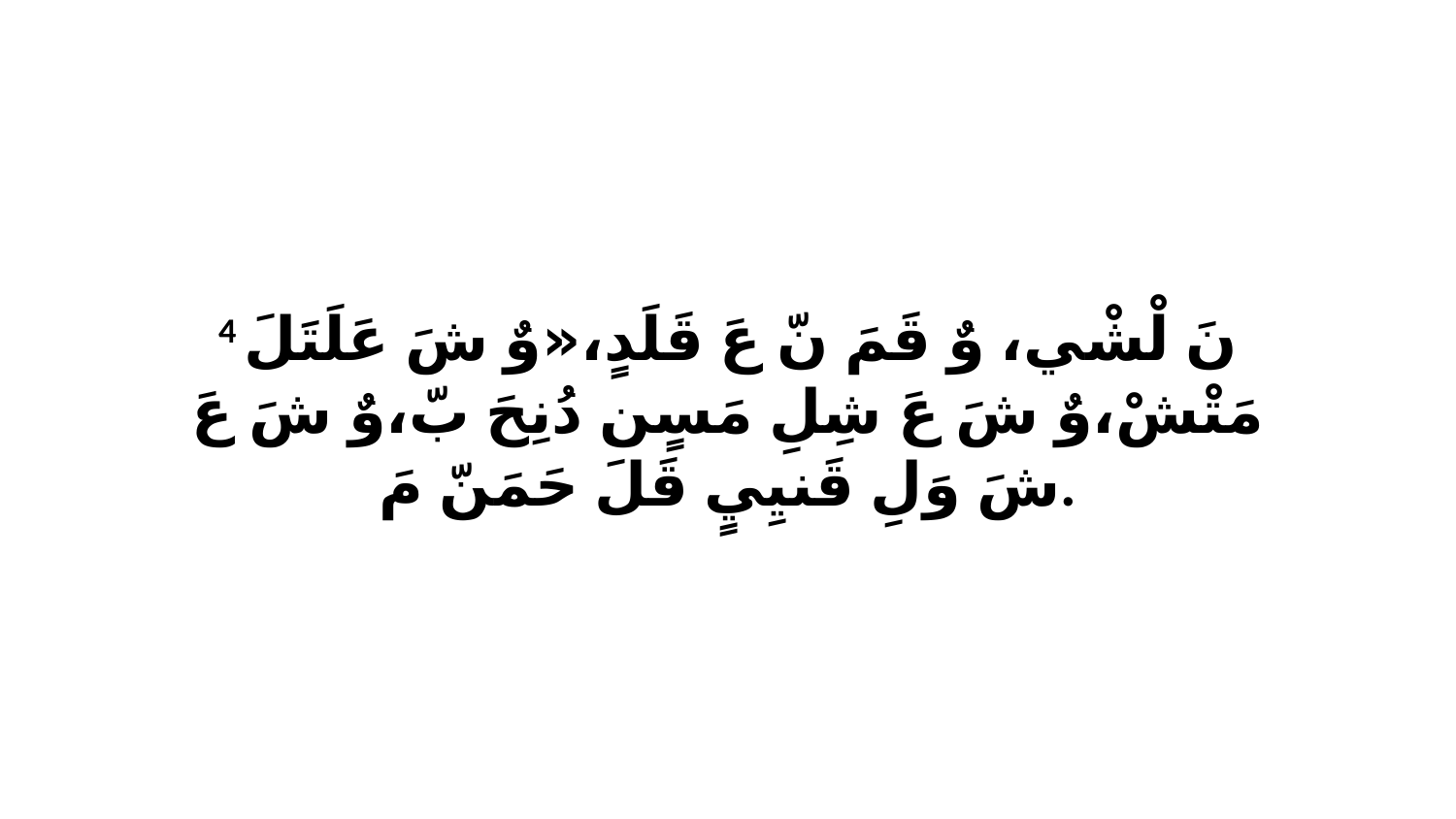

4 نَ لْشْي، وٌ قَمَ نّ عَ قَلَدٍ،«وٌ شَ عَلَتَلَ مَتْشْ،وٌ شَ عَ شِلِ مَسٍن دُنِحَ بّ،وٌ شَ عَ شَ وَلِ قَنيِيٍ قَلَ حَمَنّ مَ.